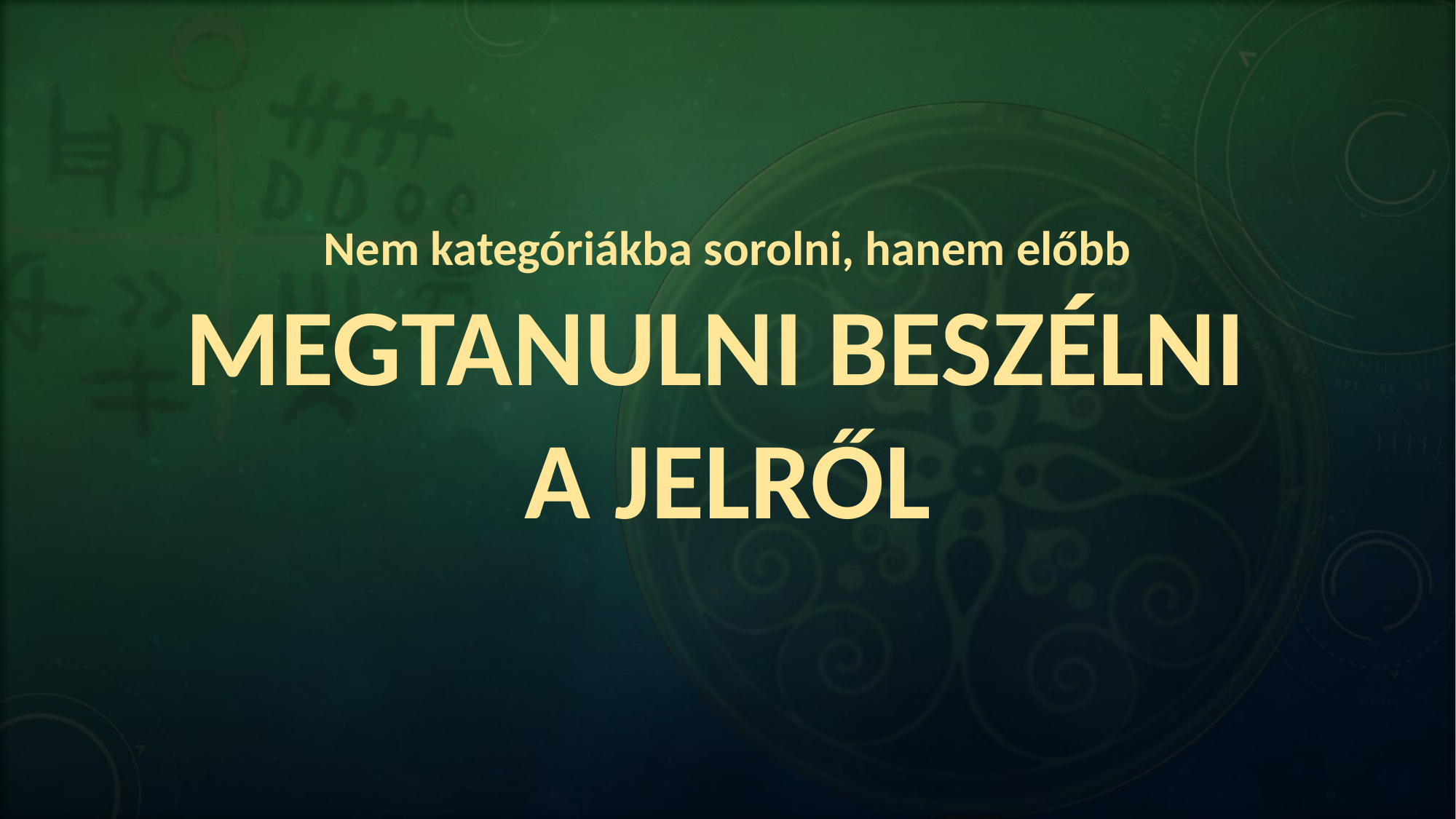

#
Nem kategóriákba sorolni, hanem előbb
MEGTANULNI BESZÉLNI
A JELRŐL